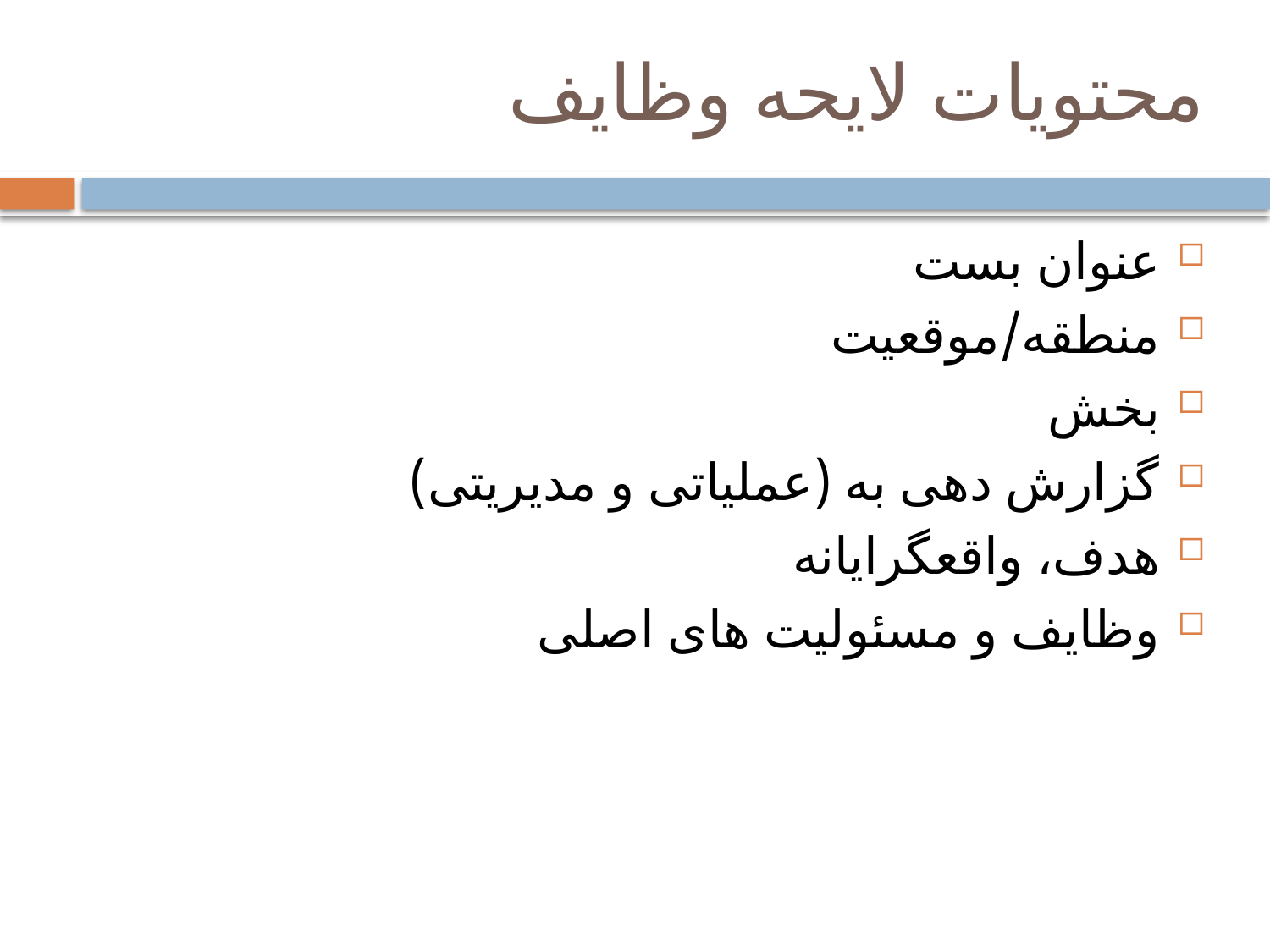

# محتویات لایحه وظایف
عنوان بست
منطقه/موقعیت
بخش
گزارش دهی به (عملیاتی و مدیریتی)
هدف، واقعگرایانه
وظایف و مسئولیت های اصلی